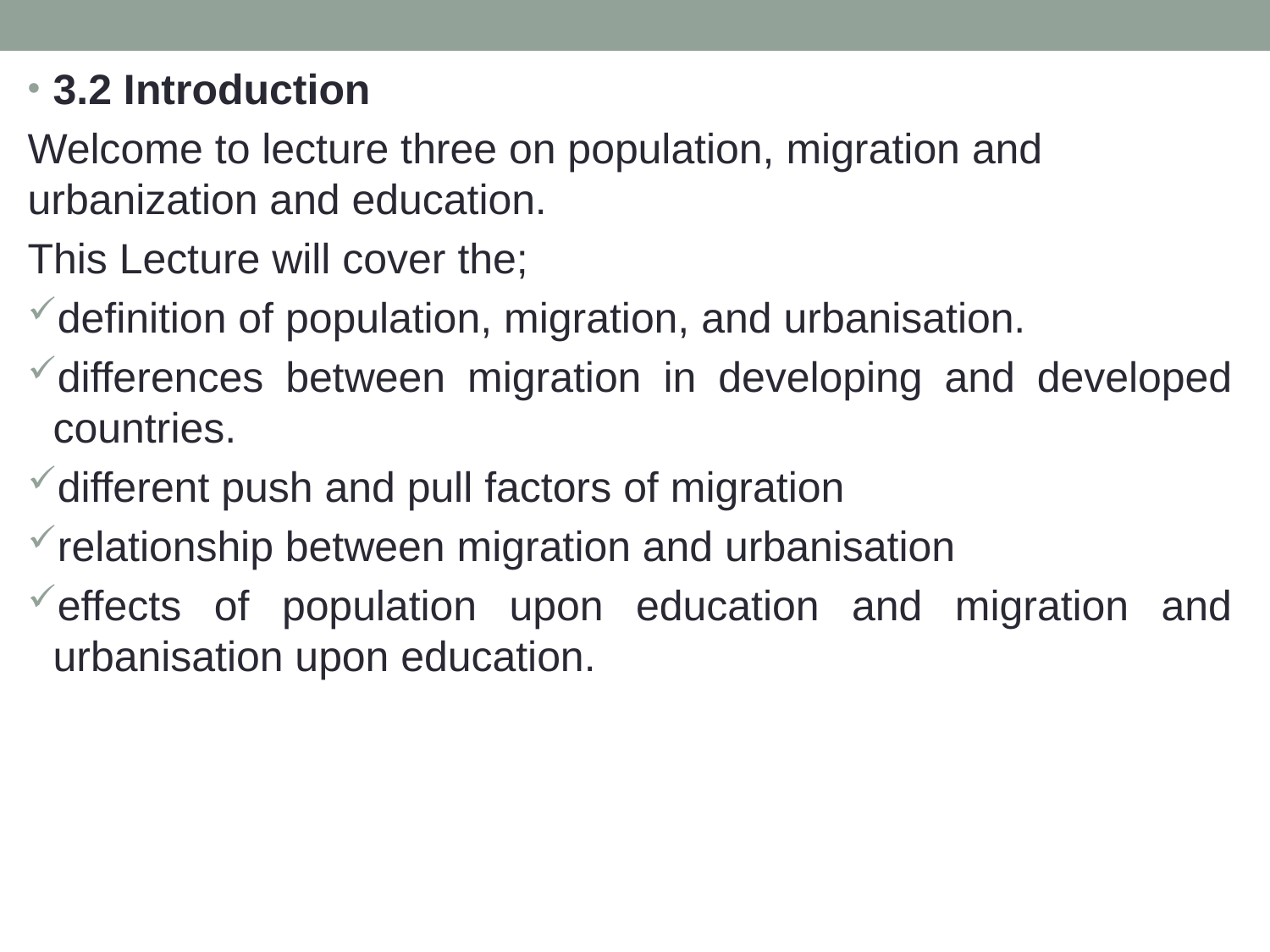

3.2 Introduction
Welcome to lecture three on population, migration and urbanization and education.
This Lecture will cover the;
definition of population, migration, and urbanisation.
differences between migration in developing and developed countries.
different push and pull factors of migration
relationship between migration and urbanisation
effects of population upon education and migration and urbanisation upon education.